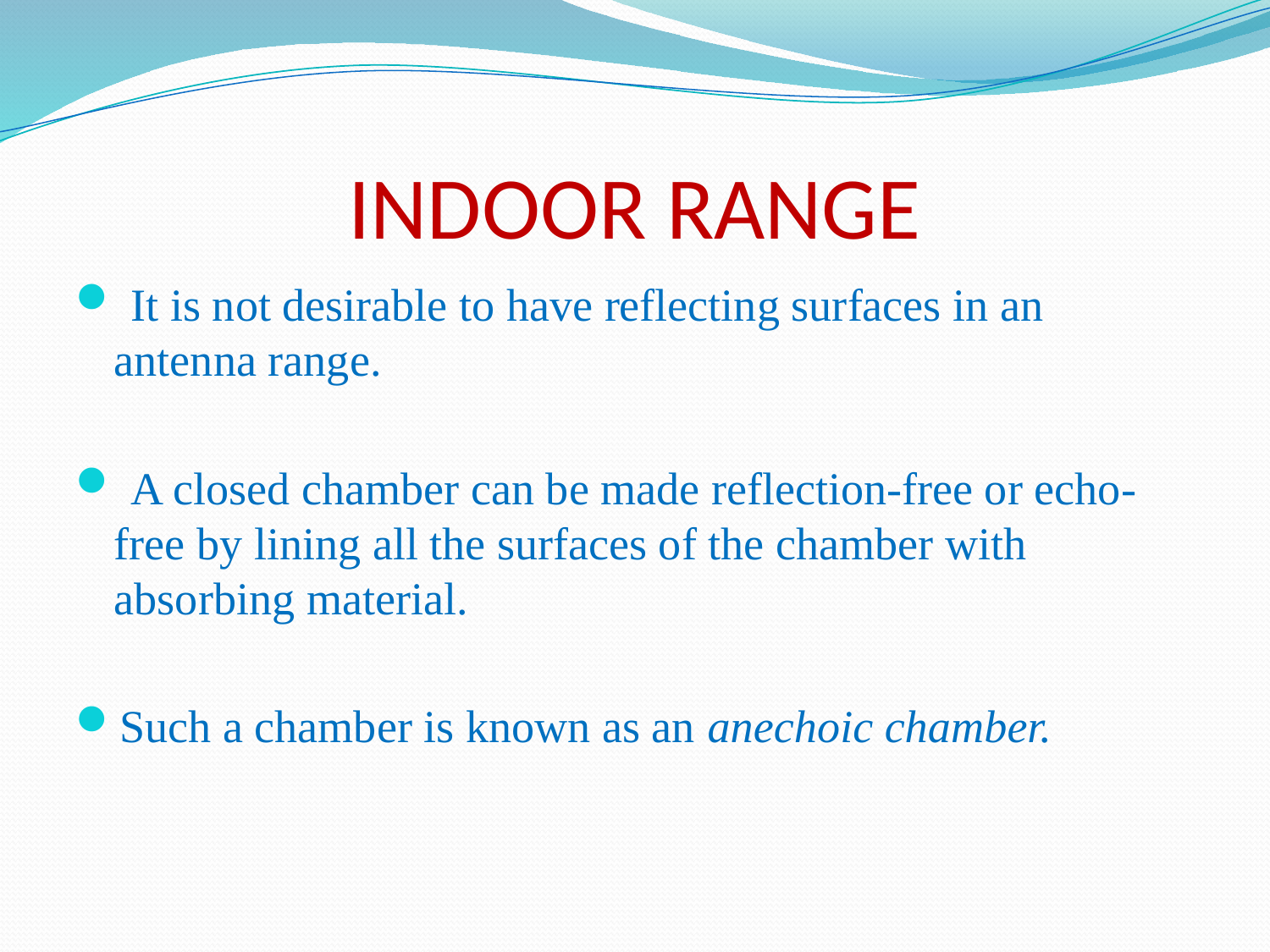

# INDOOR RANGE
 It is not desirable to have reflecting surfaces in an antenna range.

 A closed chamber can be made reflection-free or echo-free by lining all the surfaces of the chamber with absorbing material.

Such a chamber is known as an anechoic chamber.